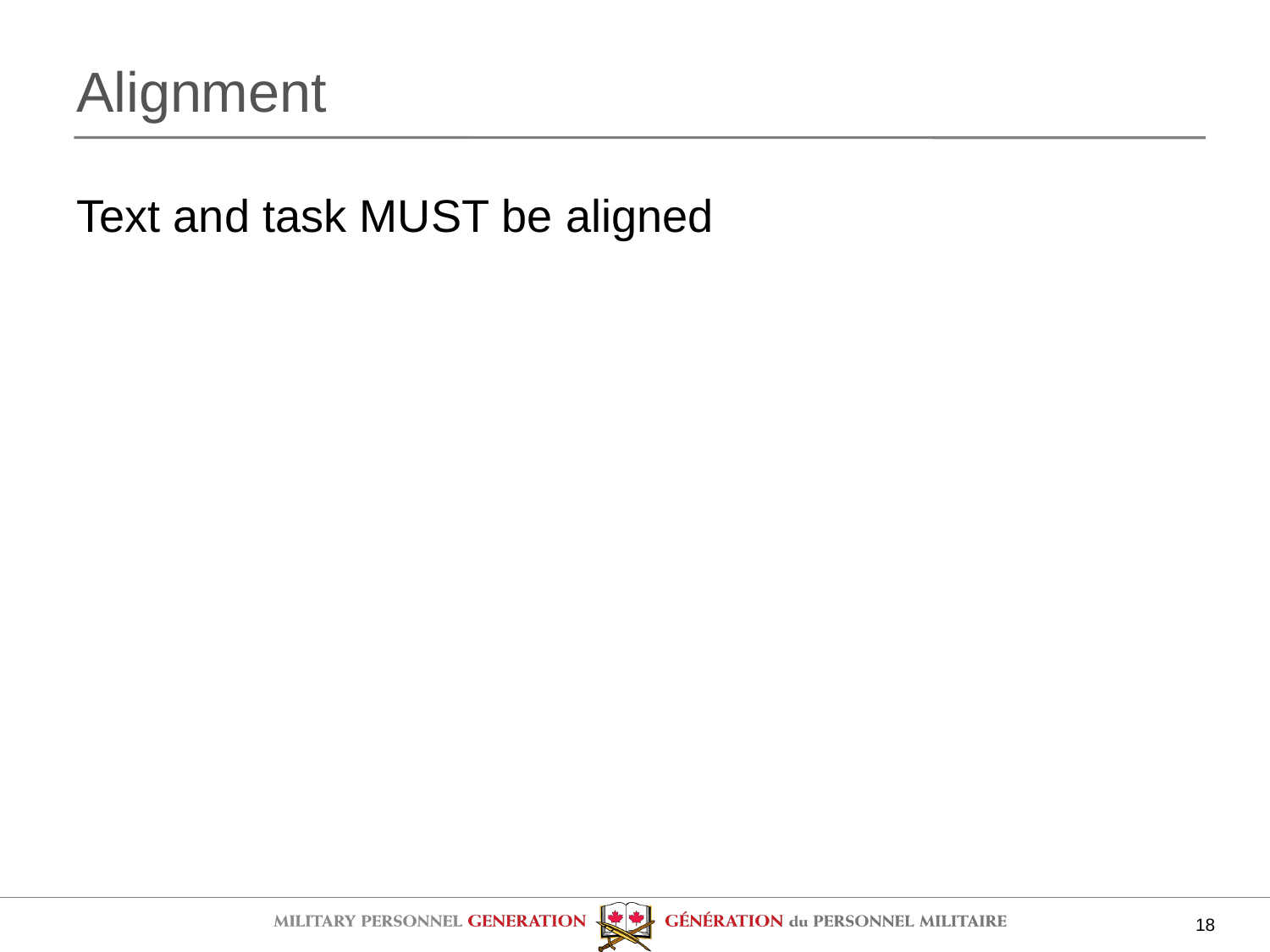

# Alignment
Text and task MUST be aligned

18